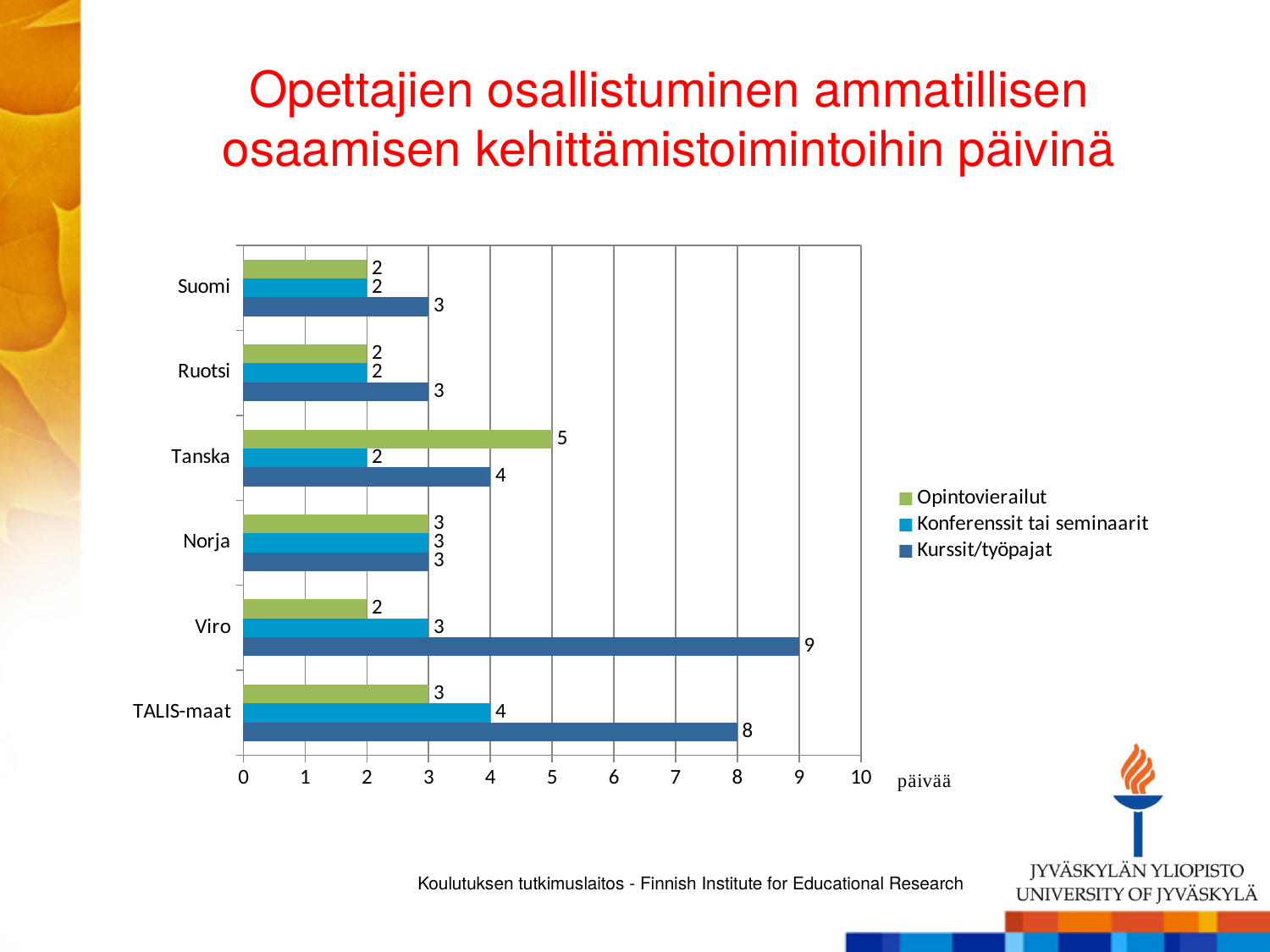

# Opettajien osallistuminen ammatillisen osaamisen kehittämistoimintoihin päivinä

### Chart

| Category | Kurssit/työpajat | Konferenssit tai seminaarit | Opintovierailut |
|---|---|---|---|
| TALIS-maat | 8.0 | 4.0 | 3.0 |
| Viro | 9.0 | 3.0 | 2.0 |
| Norja | 3.0 | 3.0 | 3.0 |
| Tanska | 4.0 | 2.0 | 5.0 |
| Ruotsi | 3.0 | 2.0 | 2.0 |
| Suomi | 3.0 | 2.0 | 2.0 |
Koulutuksen tutkimuslaitos - Finnish Institute for Educational Research